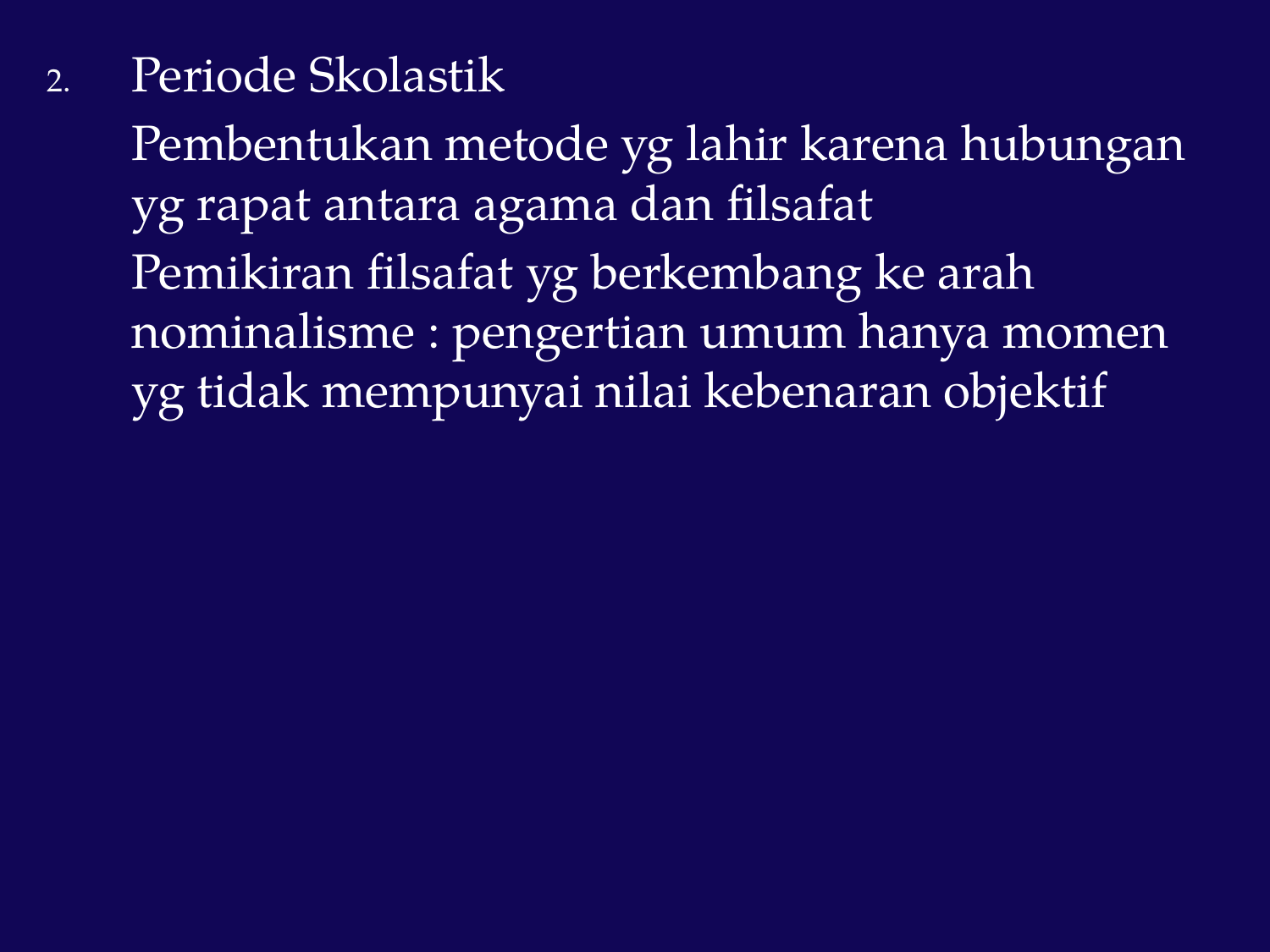

#
Periode Skolastik
	Pembentukan metode yg lahir karena hubungan yg rapat antara agama dan filsafat
	Pemikiran filsafat yg berkembang ke arah nominalisme : pengertian umum hanya momen yg tidak mempunyai nilai kebenaran objektif